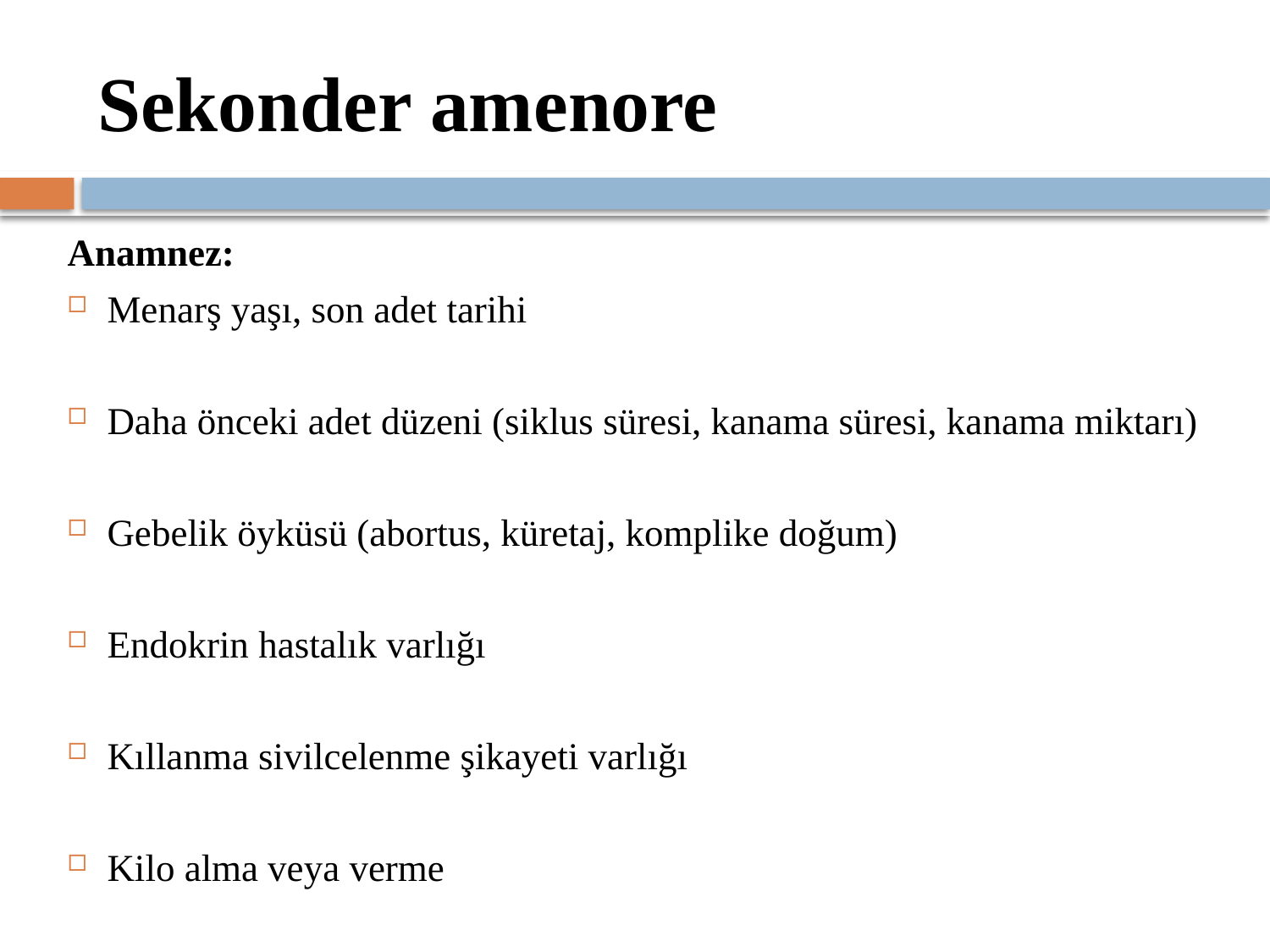

# Sekonder amenore
Anamnez:
Menarş yaşı, son adet tarihi

Daha önceki adet düzeni (siklus süresi, kanama süresi, kanama miktarı)

Gebelik öyküsü (abortus, küretaj, komplike doğum)

Endokrin hastalık varlığı

Kıllanma sivilcelenme şikayeti varlığı

Kilo alma veya verme